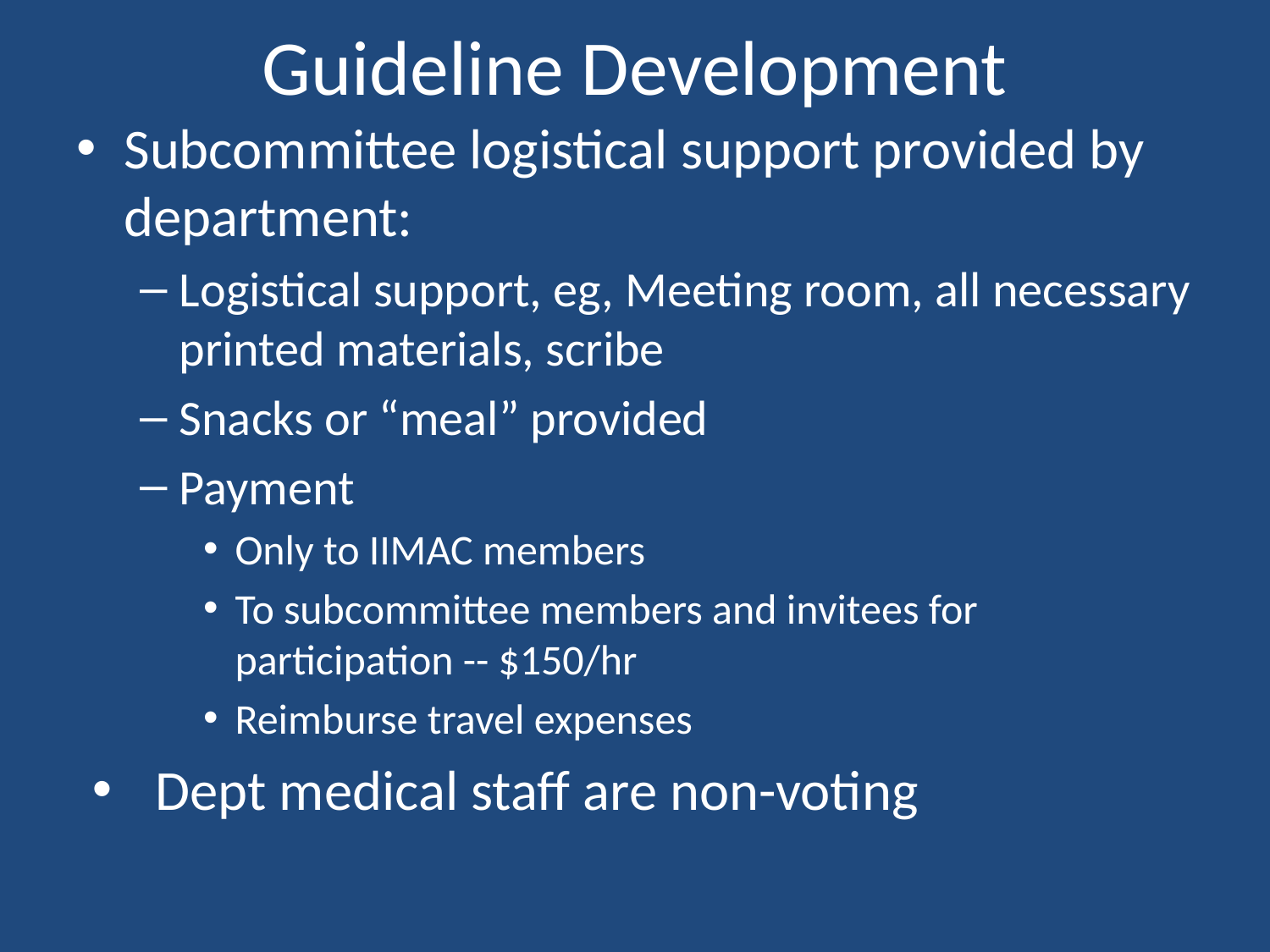

# Guideline Development
Subcommittee logistical support provided by department:
Logistical support, eg, Meeting room, all necessary printed materials, scribe
Snacks or “meal” provided
Payment
Only to IIMAC members
To subcommittee members and invitees for participation -- $150/hr
Reimburse travel expenses
Dept medical staff are non-voting